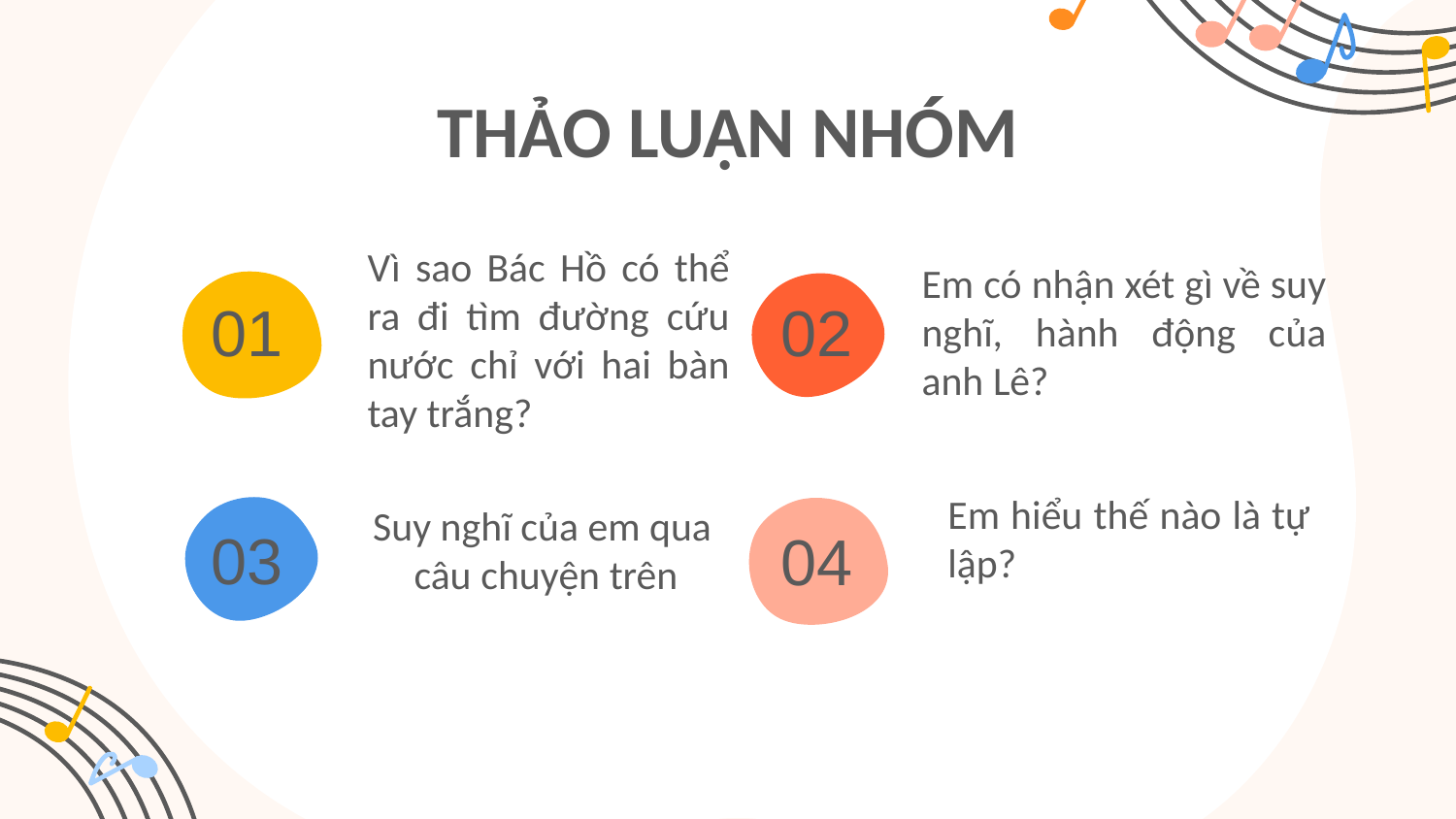

# THẢO LUẬN NHÓM
Vì sao Bác Hồ có thể ra đi tìm đường cứu nước chỉ với hai bàn tay trắng?
01
02

Em có nhận xét gì về suy nghĩ, hành động của anh Lê?

03

 Suy nghĩ của em qua câu chuyện trên
04
Em hiểu thế nào là tự lập?